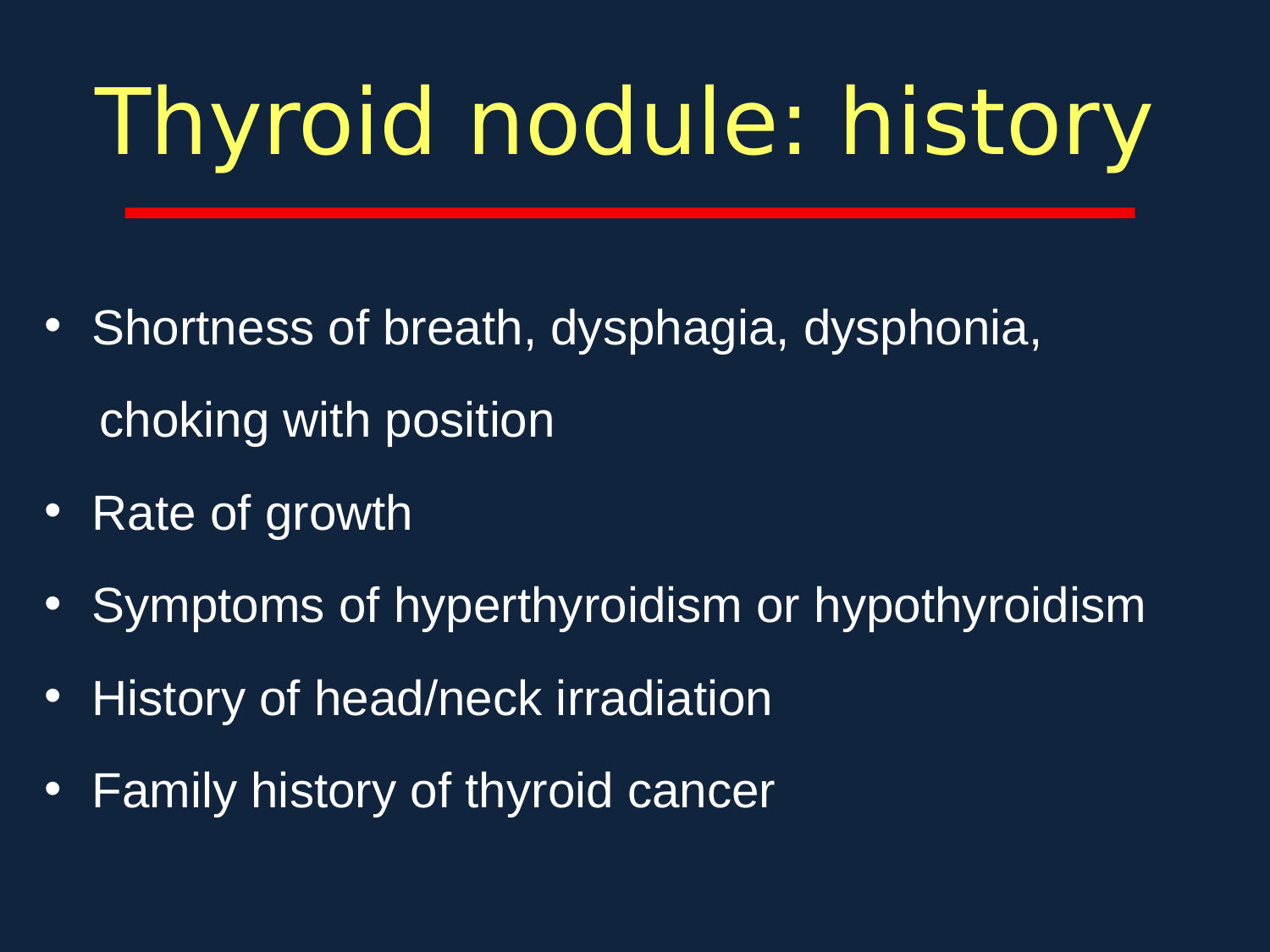

# Thyroid nodule: history

Shortness of breath, dysphagia, dysphonia,
    choking with position
Rate of growth
Symptoms of hyperthyroidism or hypothyroidism
History of head/neck irradiation
Family history of thyroid cancer